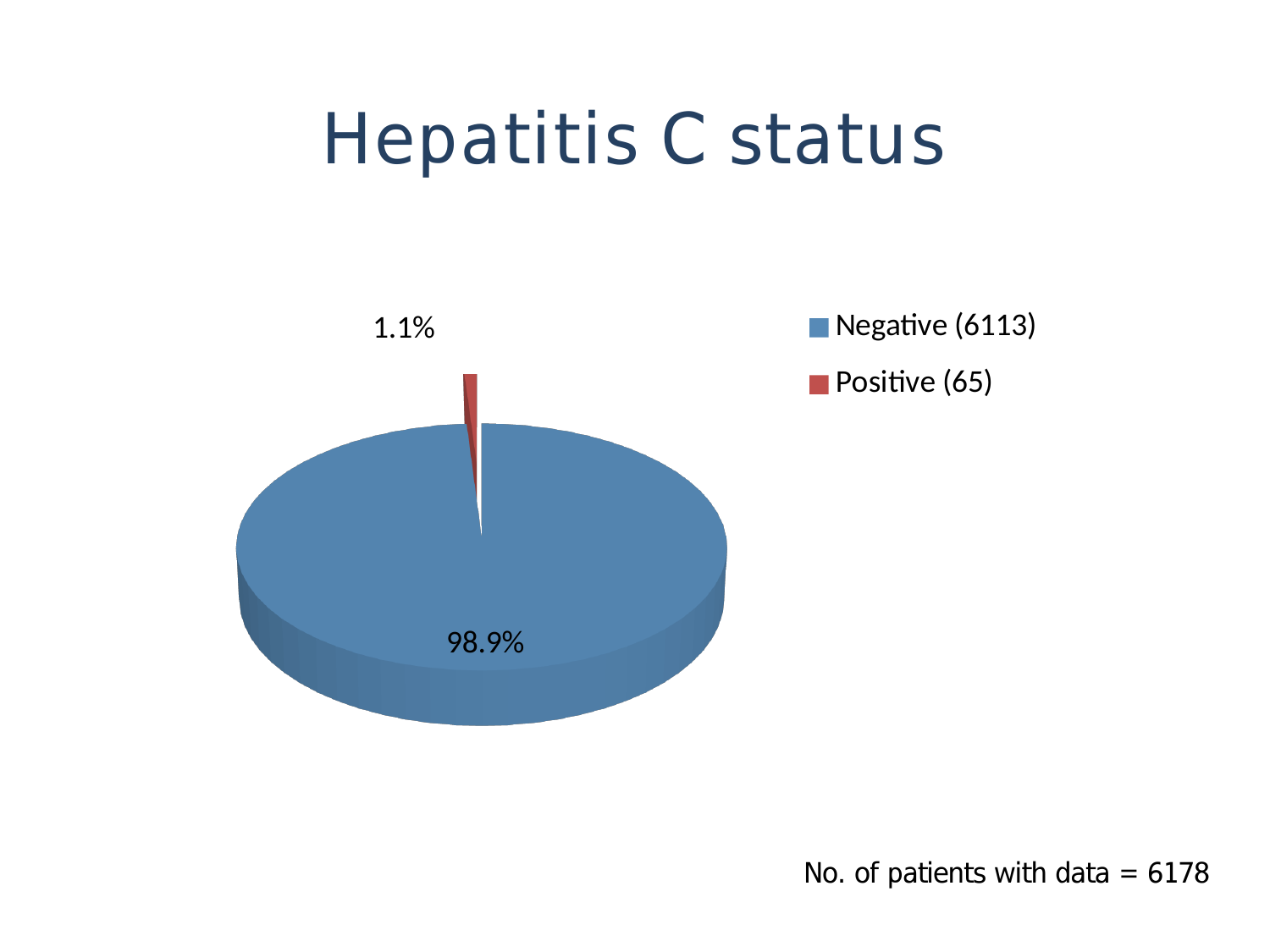

# Hepatitis C status

[unsupported chart]

No. of patients with data = 6178